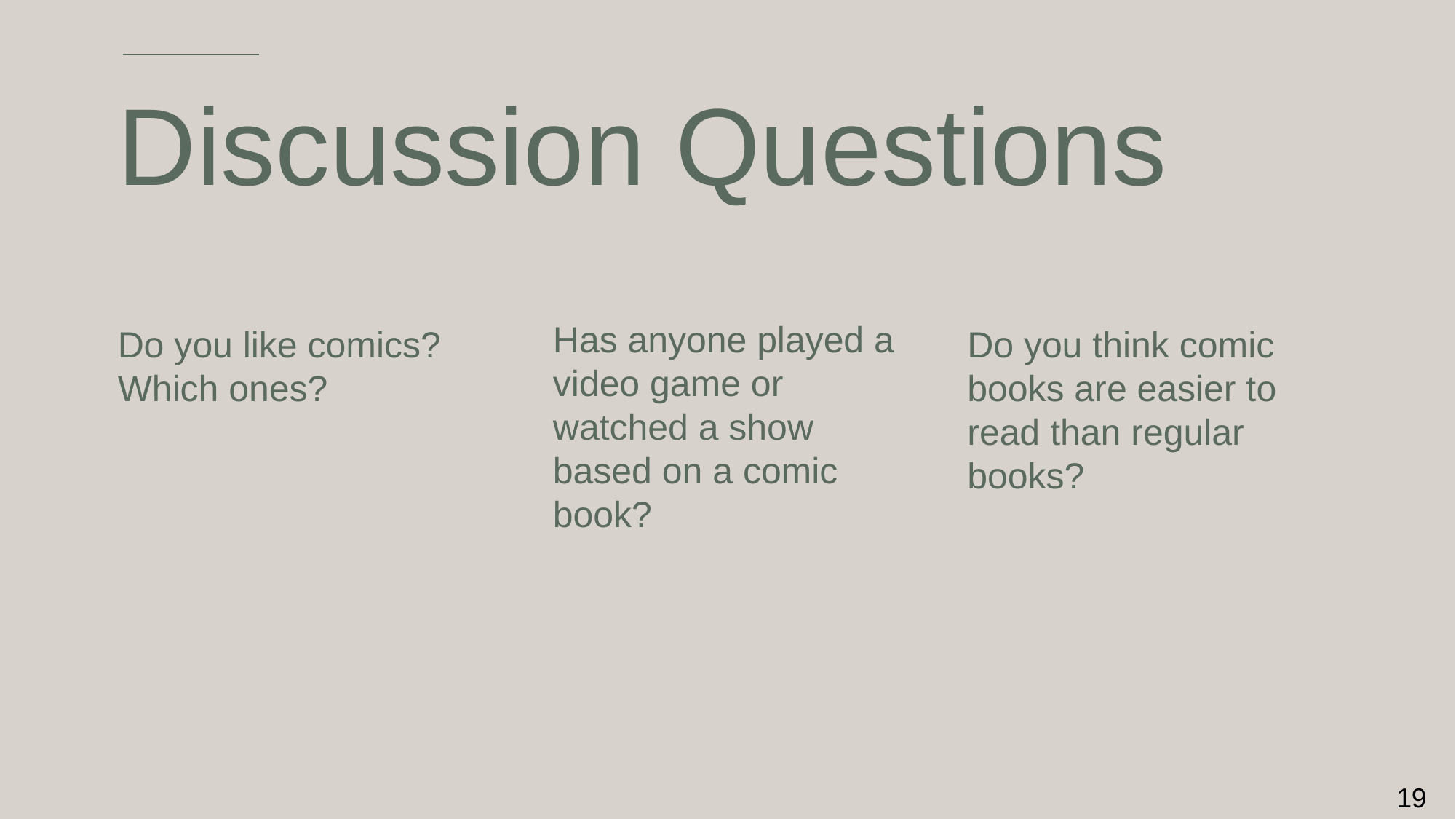

# Discussion Questions
Has anyone played a video game or watched a show based on a comic book?

Do you like comics? Which ones?

Do you think comic books are easier to read than regular books?
19